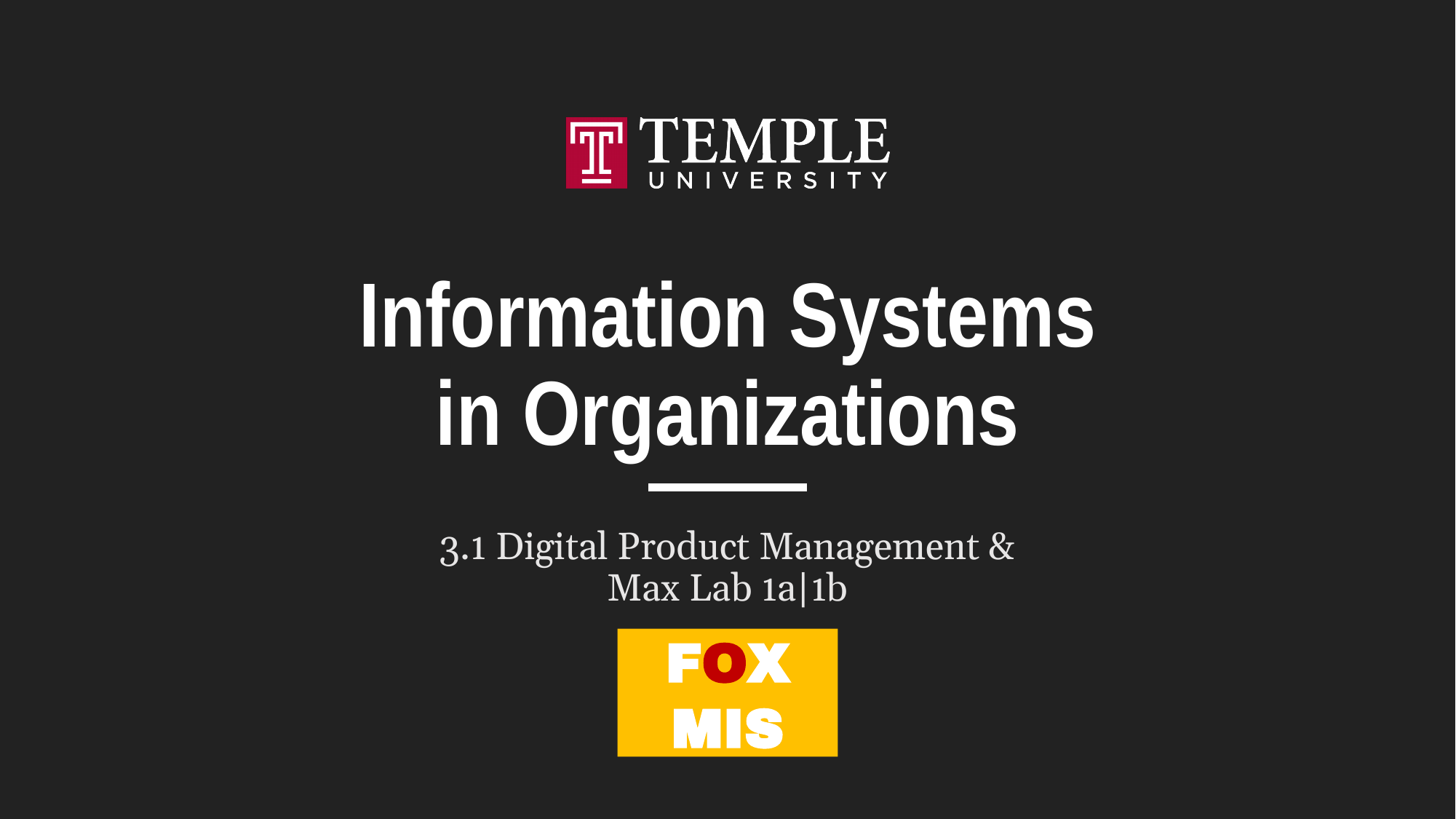

# Information Systems in Organizations
3.1 Digital Product Management &
Max Lab 1a|1b
FOX
MIS